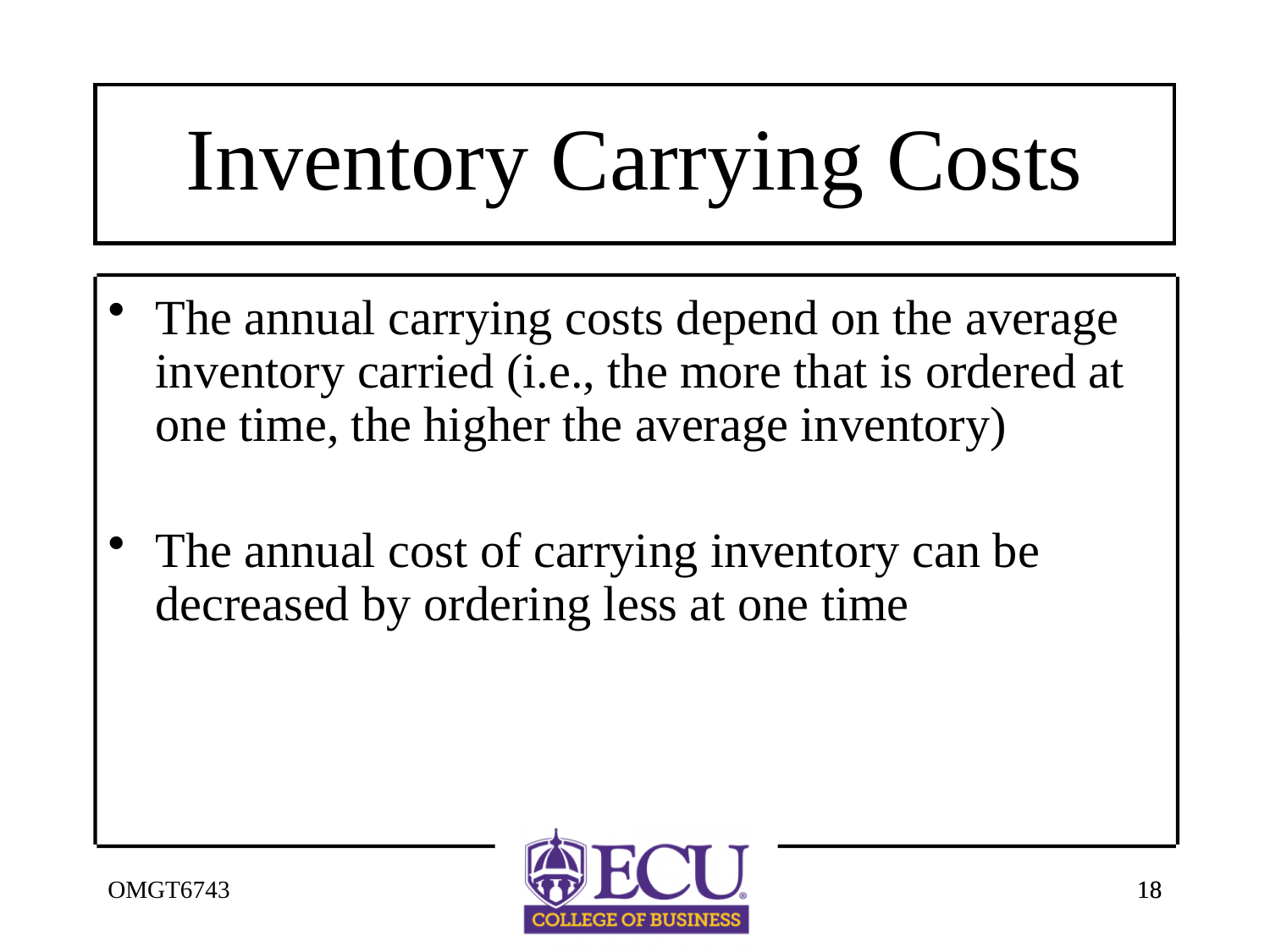

# Inventory Carrying Costs
The annual carrying costs depend on the average inventory carried (i.e., the more that is ordered at one time, the higher the average inventory)

The annual cost of carrying inventory can be decreased by ordering less at one time